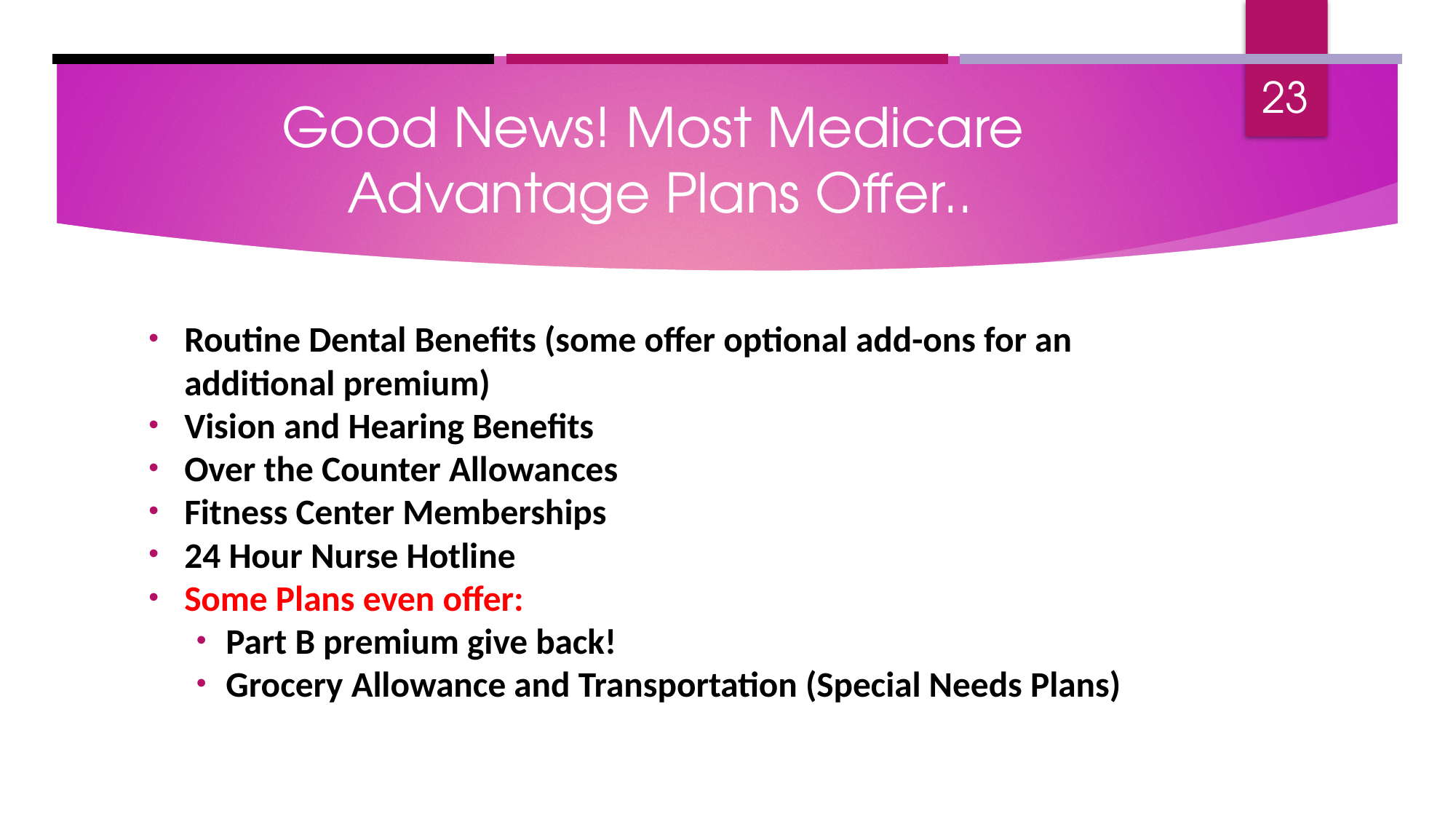

23
# Good News! Most Medicare Advantage Plans Offer..
Routine Dental Benefits (some offer optional add-ons for an additional premium)
Vision and Hearing Benefits
Over the Counter Allowances
Fitness Center Memberships
24 Hour Nurse Hotline
Some Plans even offer:
Part B premium give back!
Grocery Allowance and Transportation (Special Needs Plans)